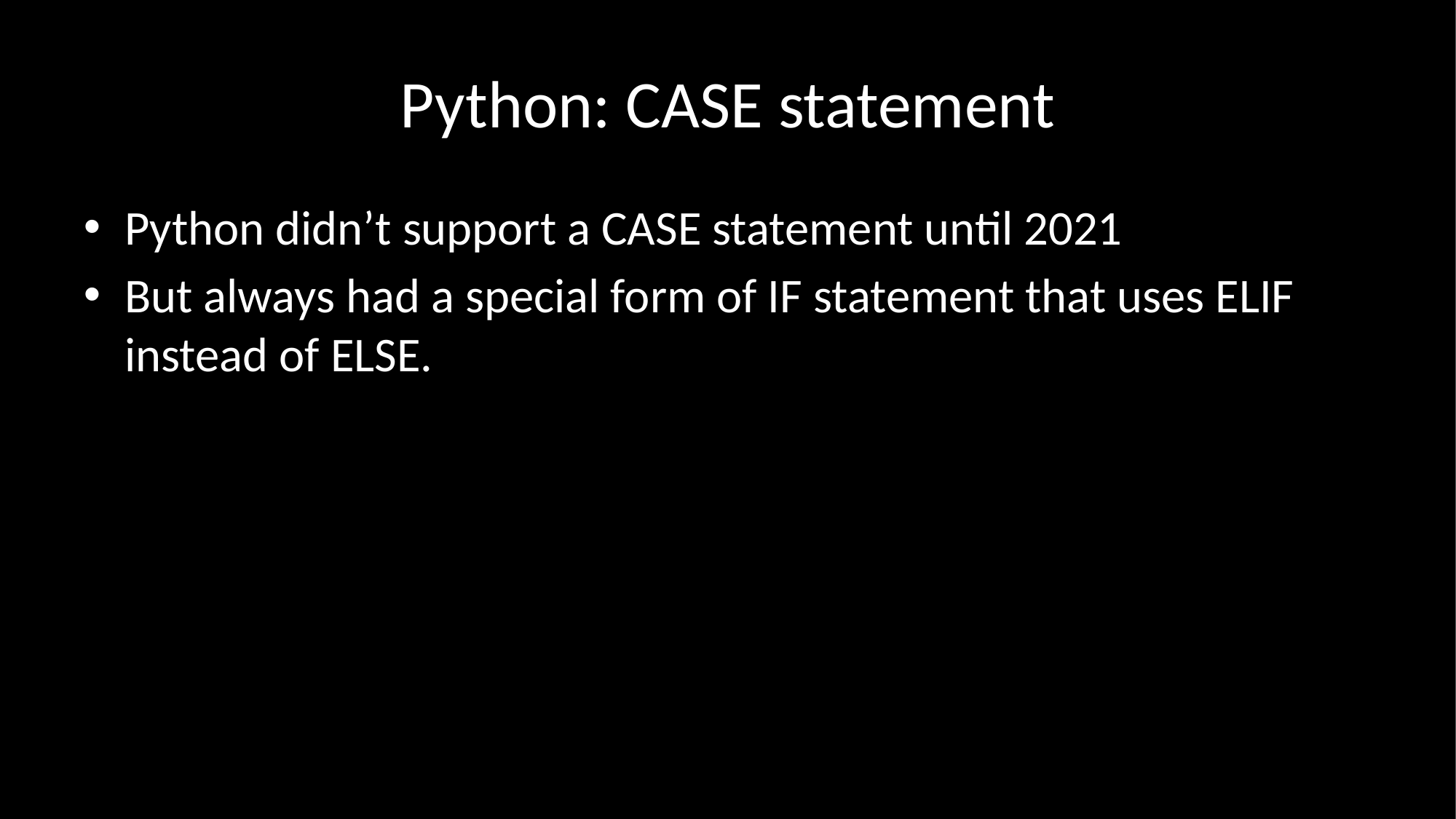

# Python: CASE statement
Python didn’t support a CASE statement until 2021
But always had a special form of IF statement that uses ELIF instead of ELSE.